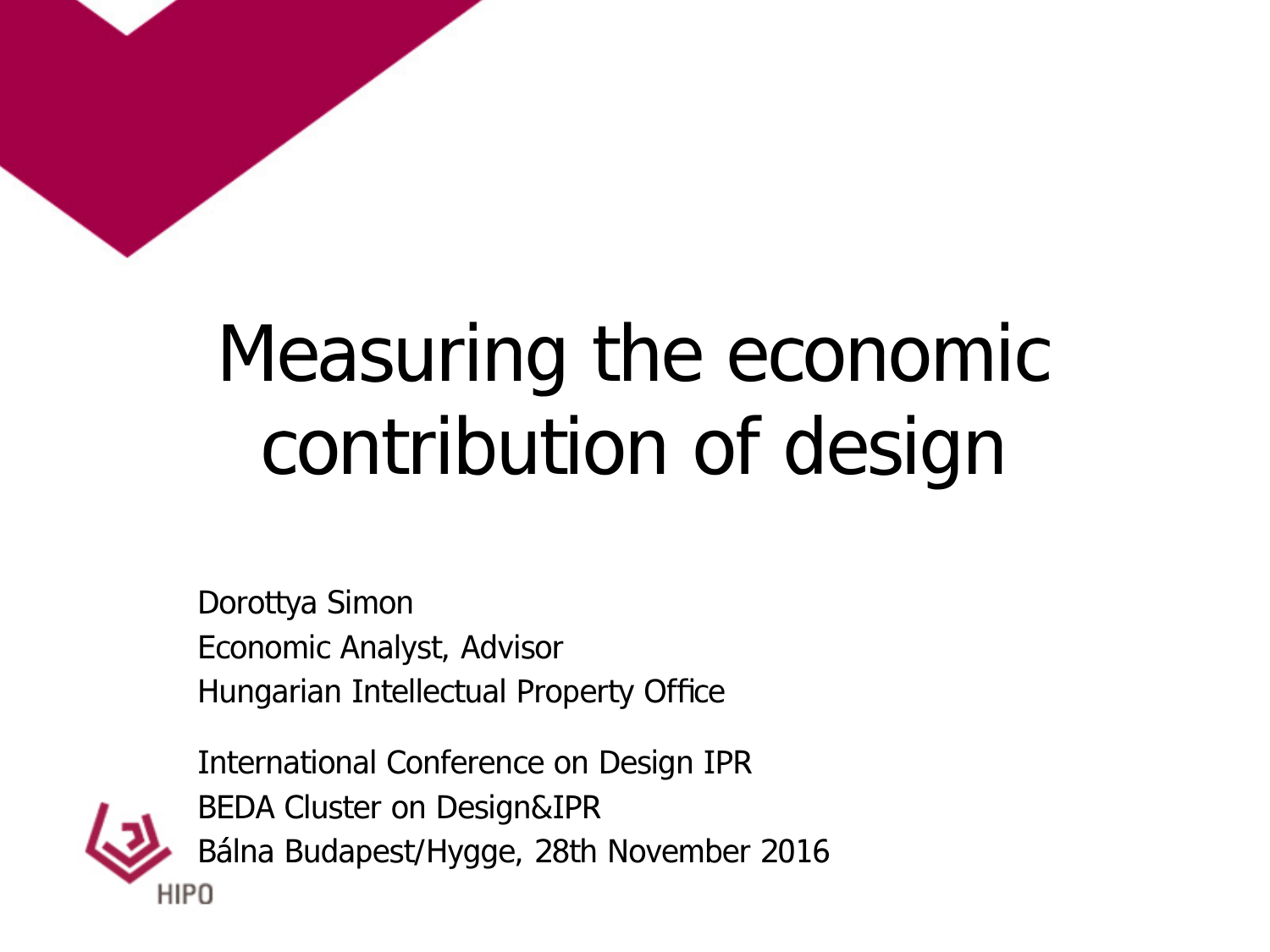

# Measuring the economic contribution of design
Dorottya Simon
Economic Analyst, Advisor
Hungarian Intellectual Property Office
International Conference on Design IPR
BEDA Cluster on Design&IPR
Bálna Budapest/Hygge, 28th November 2016